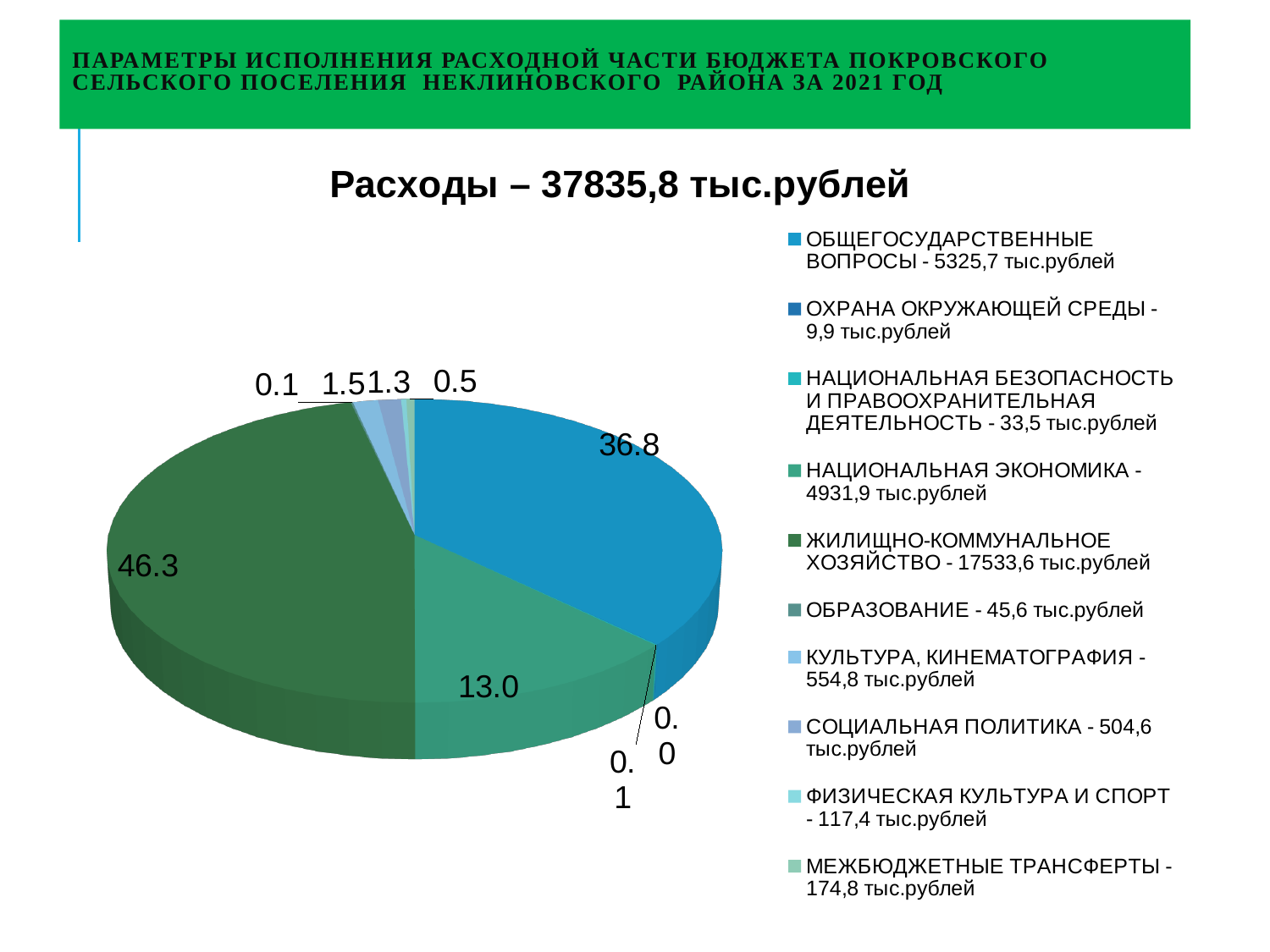

# Параметры исполнения расходной части бюджета ПОКРОВСКОГО сельского поселения  НЕКЛИНОВСКОГО  района за 2021 год

[unsupported chart]